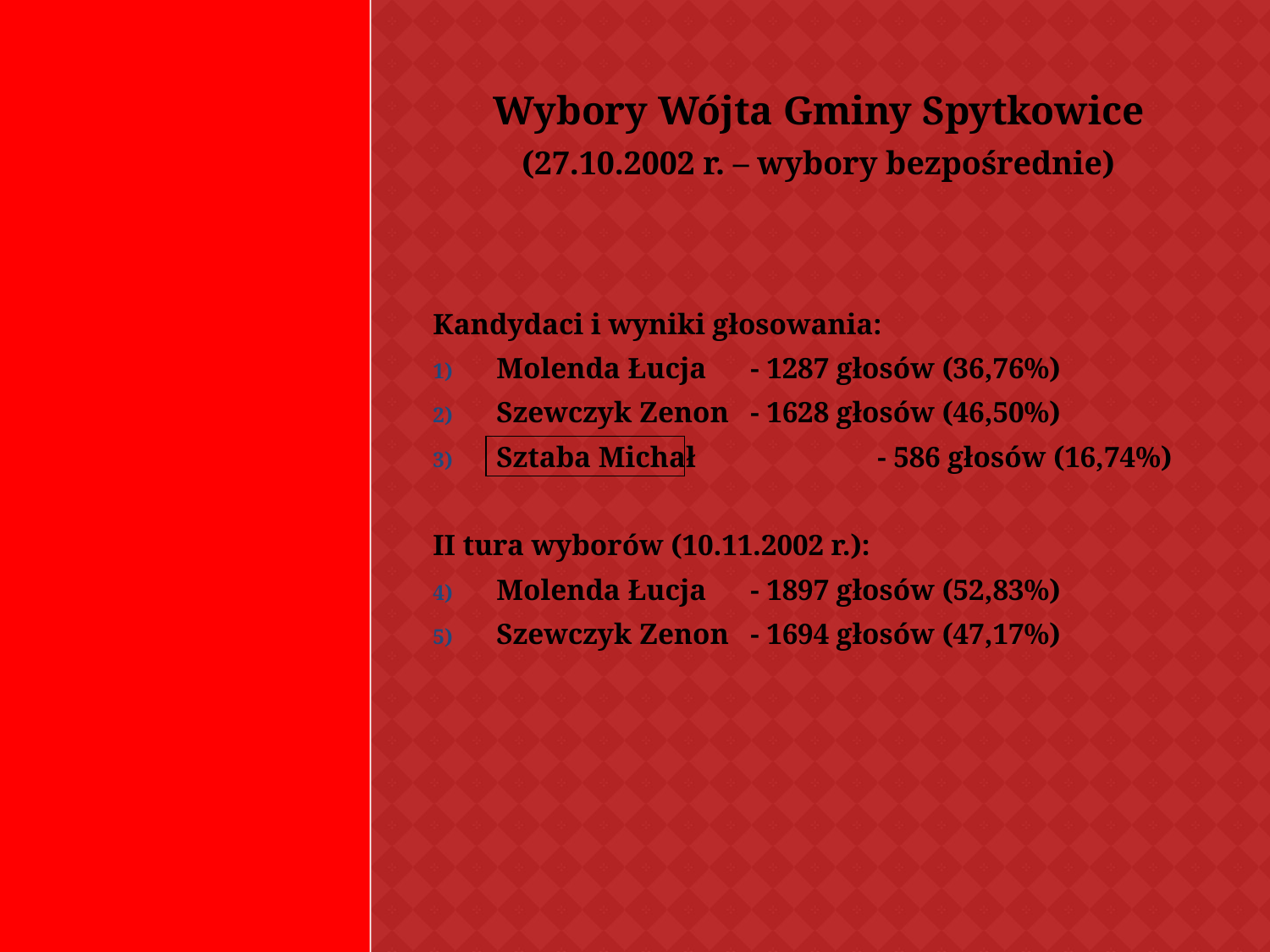

#
Wybory Wójta Gminy Spytkowice
(27.10.2002 r. – wybory bezpośrednie)

Kandydaci i wyniki głosowania:
Molenda Łucja	- 1287 głosów (36,76%)
Szewczyk Zenon	- 1628 głosów (46,50%)
Sztaba Michał		- 586 głosów (16,74%)

II tura wyborów (10.11.2002 r.):
Molenda Łucja	- 1897 głosów (52,83%)
Szewczyk Zenon	- 1694 głosów (47,17%)

|  |
| --- |